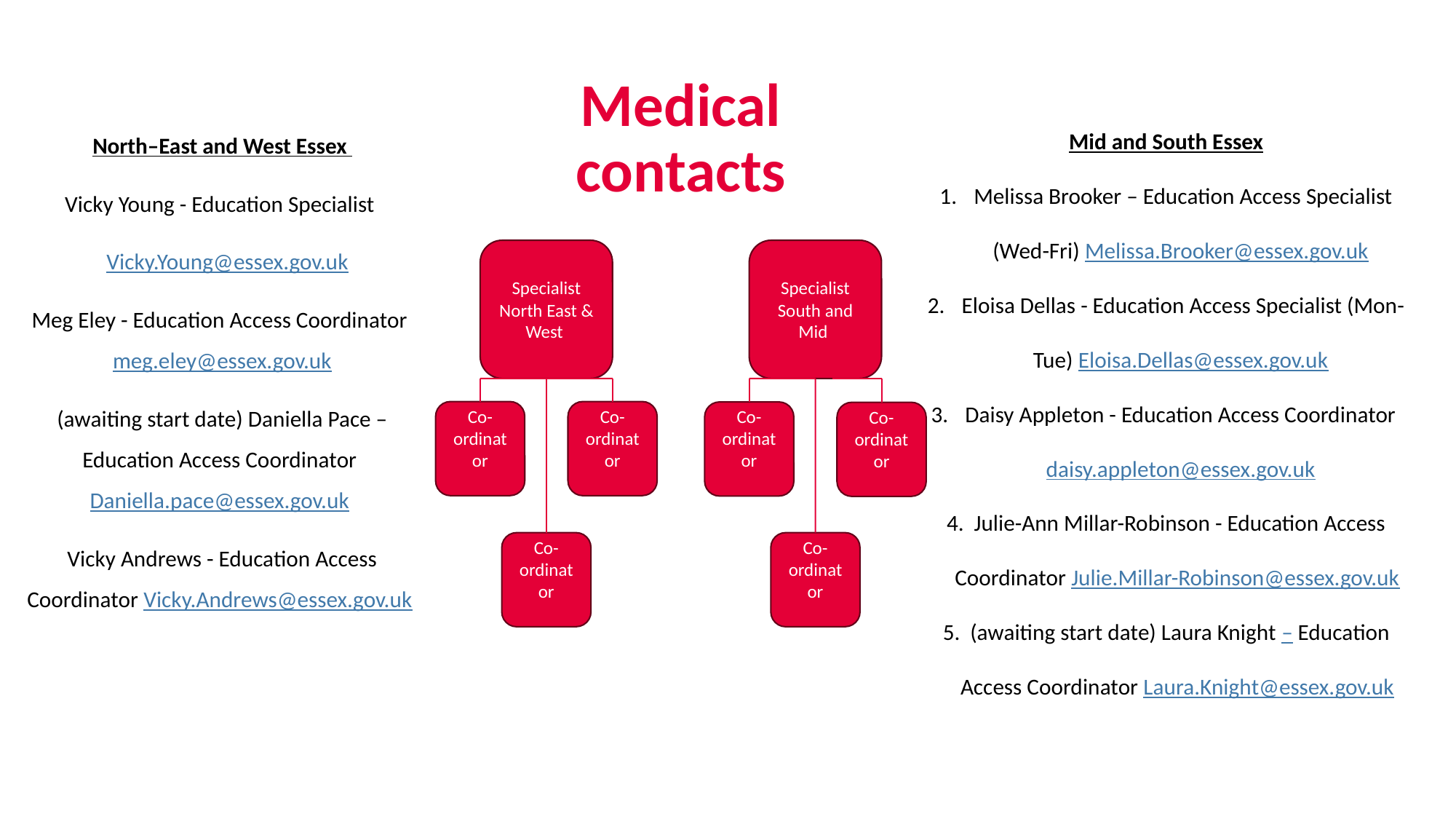

Medical
contacts
North–East and West Essex
Vicky Young - Education Specialist
   Vicky.Young@essex.gov.uk
Meg Eley - Education Access Coordinator meg.eley@essex.gov.uk
(awaiting start date) Daniella Pace – Education Access Coordinator Daniella.pace@essex.gov.uk
Vicky Andrews - Education Access Coordinator Vicky.Andrews@essex.gov.uk

Mid and South Essex
Melissa Brooker – Education Access Specialist (Wed-Fri) Melissa.Brooker@essex.gov.uk
Eloisa Dellas - Education Access Specialist (Mon-Tue) Eloisa.Dellas@essex.gov.uk
Daisy Appleton - Education Access Coordinator daisy.appleton@essex.gov.uk
Julie-Ann Millar-Robinson - Education Access Coordinator Julie.Millar-Robinson@essex.gov.uk
(awaiting start date) Laura Knight – Education Access Coordinator Laura.Knight@essex.gov.uk
Specialist
North East & West
Specialist
South and Mid
Co-ordinator
Co-ordinator
Co-ordinator
Co-ordinator
Co-ordinator
Co-ordinator